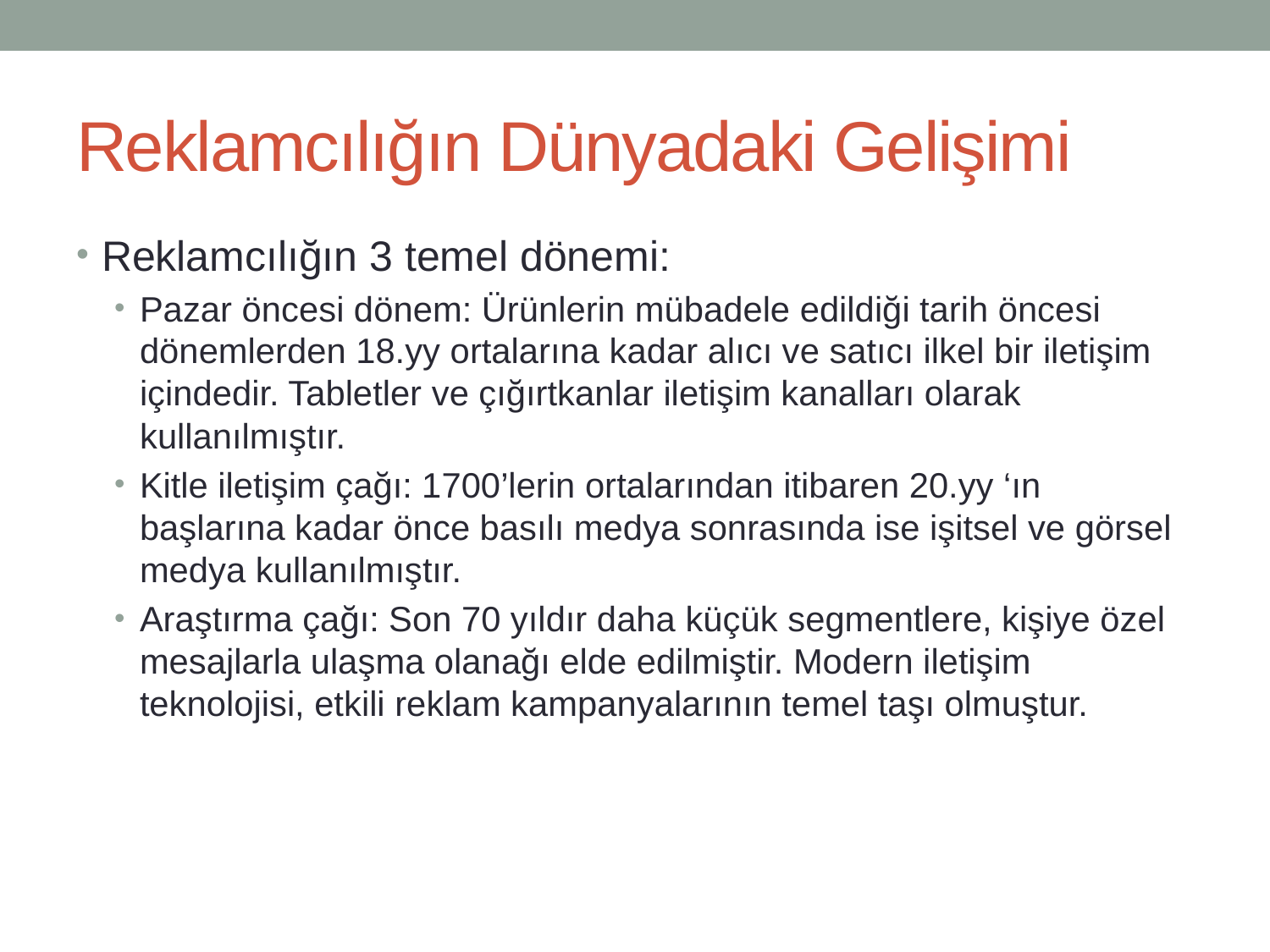

# Reklamcılığın Dünyadaki Gelişimi
Reklamcılığın 3 temel dönemi:
Pazar öncesi dönem: Ürünlerin mübadele edildiği tarih öncesi dönemlerden 18.yy ortalarına kadar alıcı ve satıcı ilkel bir iletişim içindedir. Tabletler ve çığırtkanlar iletişim kanalları olarak kullanılmıştır.
Kitle iletişim çağı: 1700’lerin ortalarından itibaren 20.yy ‘ın başlarına kadar önce basılı medya sonrasında ise işitsel ve görsel medya kullanılmıştır.
Araştırma çağı: Son 70 yıldır daha küçük segmentlere, kişiye özel mesajlarla ulaşma olanağı elde edilmiştir. Modern iletişim teknolojisi, etkili reklam kampanyalarının temel taşı olmuştur.